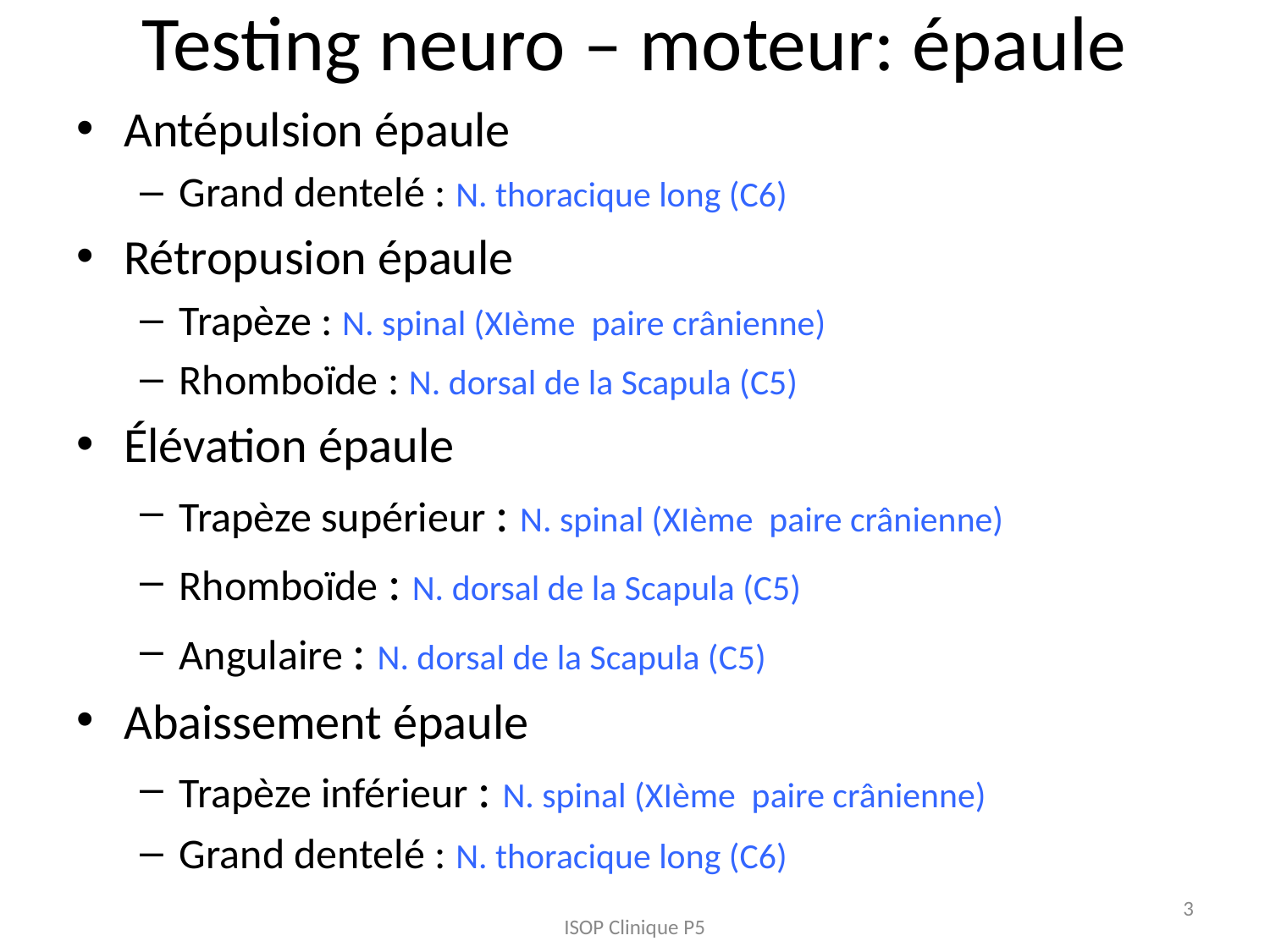

# Testing neuro – moteur: épaule
Antépulsion épaule
Grand dentelé : N. thoracique long (C6)
Rétropusion épaule
Trapèze : N. spinal (XIème  paire crânienne)
Rhomboïde : N. dorsal de la Scapula (C5)
Élévation épaule
Trapèze supérieur : N. spinal (XIème  paire crânienne)
Rhomboïde : N. dorsal de la Scapula (C5)
Angulaire : N. dorsal de la Scapula (C5)
Abaissement épaule
Trapèze inférieur : N. spinal (XIème  paire crânienne)
Grand dentelé : N. thoracique long (C6)
3
ISOP Clinique P5